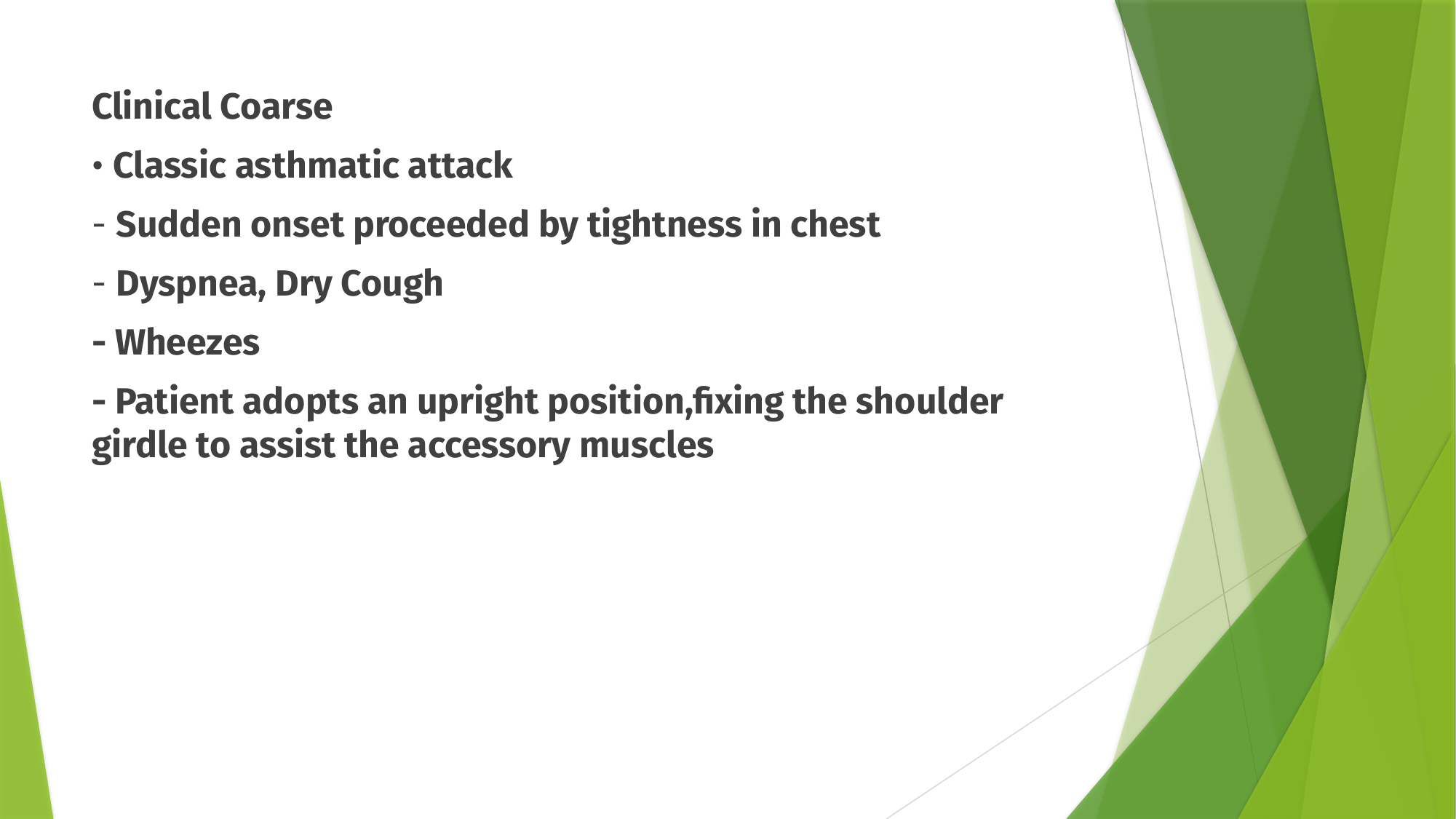

Clinical Coarse
• Classic asthmatic attack
- Sudden onset proceeded by tightness in chest
- Dyspnea, Dry Cough
- Wheezes
- Patient adopts an upright position,fixing the shoulder girdle to assist the accessory muscles